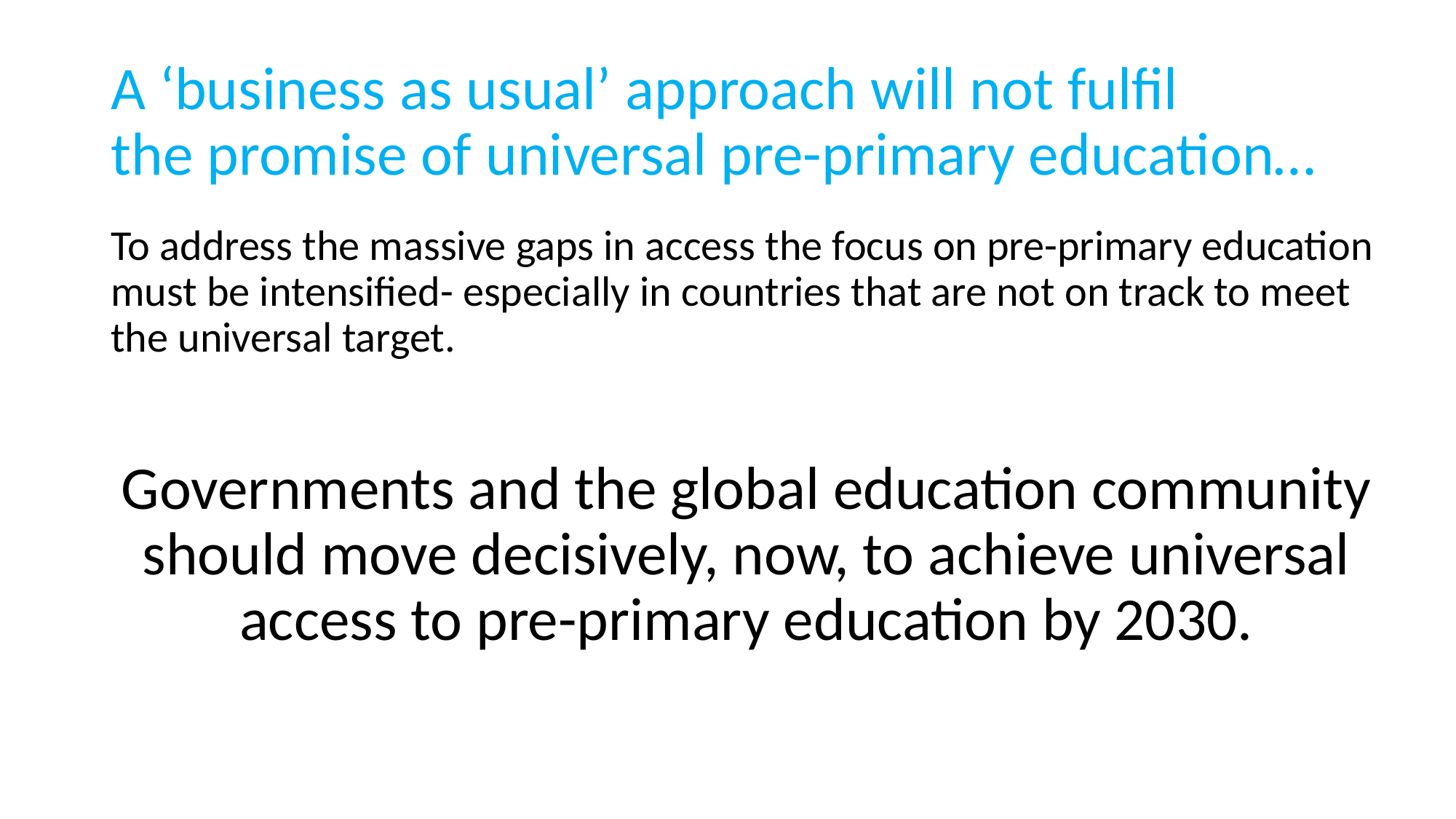

# A ‘business as usual’ approach will not fulfil the promise of universal pre-primary education…
To address the massive gaps in access the focus on pre-primary education must be intensified- especially in countries that are not on track to meet the universal target.

Governments and the global education community should move decisively, now, to achieve universal access to pre-primary education by 2030.